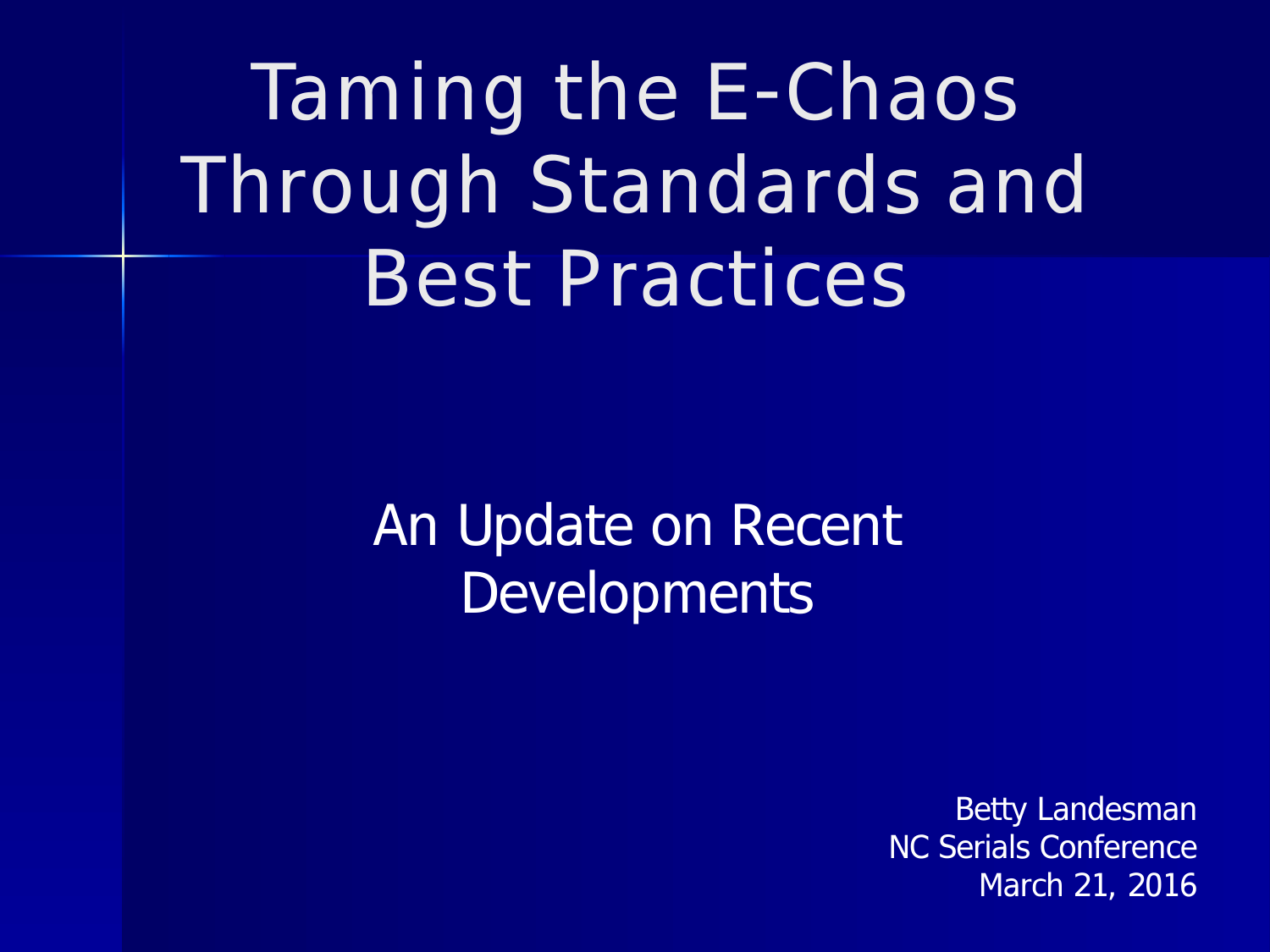

# Taming the E-Chaos Through Standards and Best Practices
An Update on Recent Developments

Betty Landesman
 NC Serials Conference
March 21, 2016